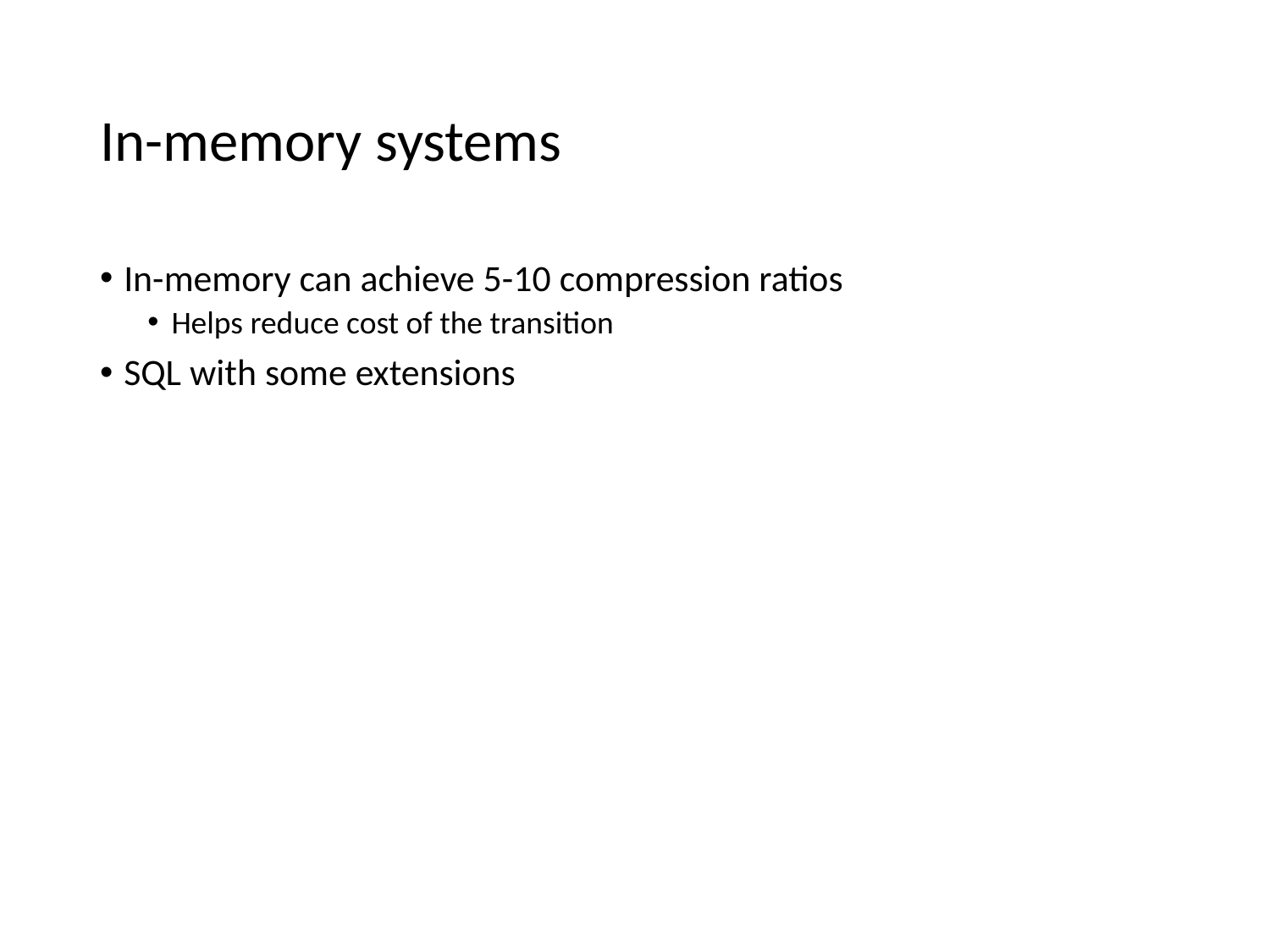

# In-memory systems
In-memory can achieve 5-10 compression ratios
Helps reduce cost of the transition
SQL with some extensions